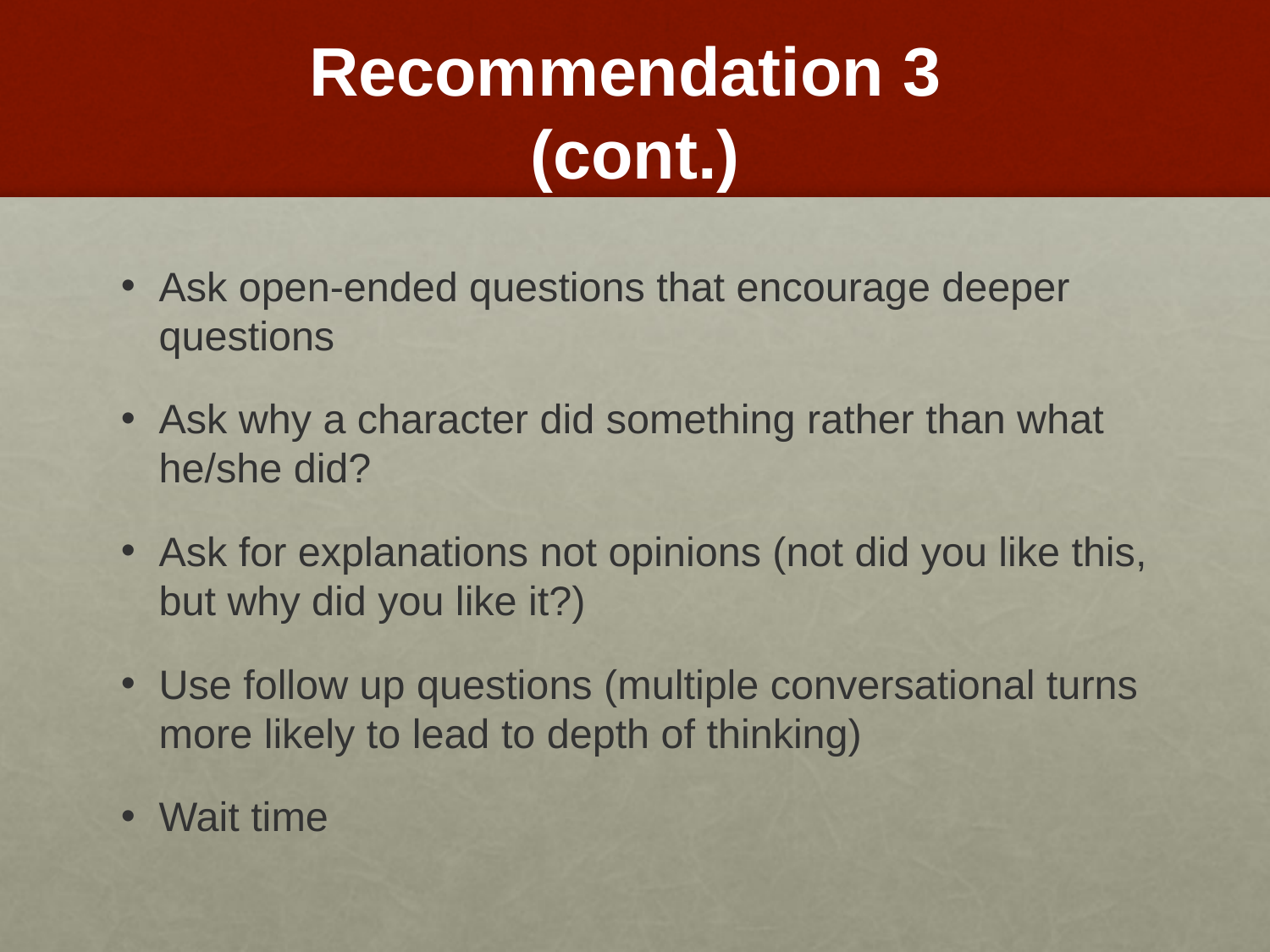

# Recommendation 3 (cont.)
Ask open-ended questions that encourage deeper questions
Ask why a character did something rather than what he/she did?
Ask for explanations not opinions (not did you like this, but why did you like it?)
Use follow up questions (multiple conversational turns more likely to lead to depth of thinking)
Wait time